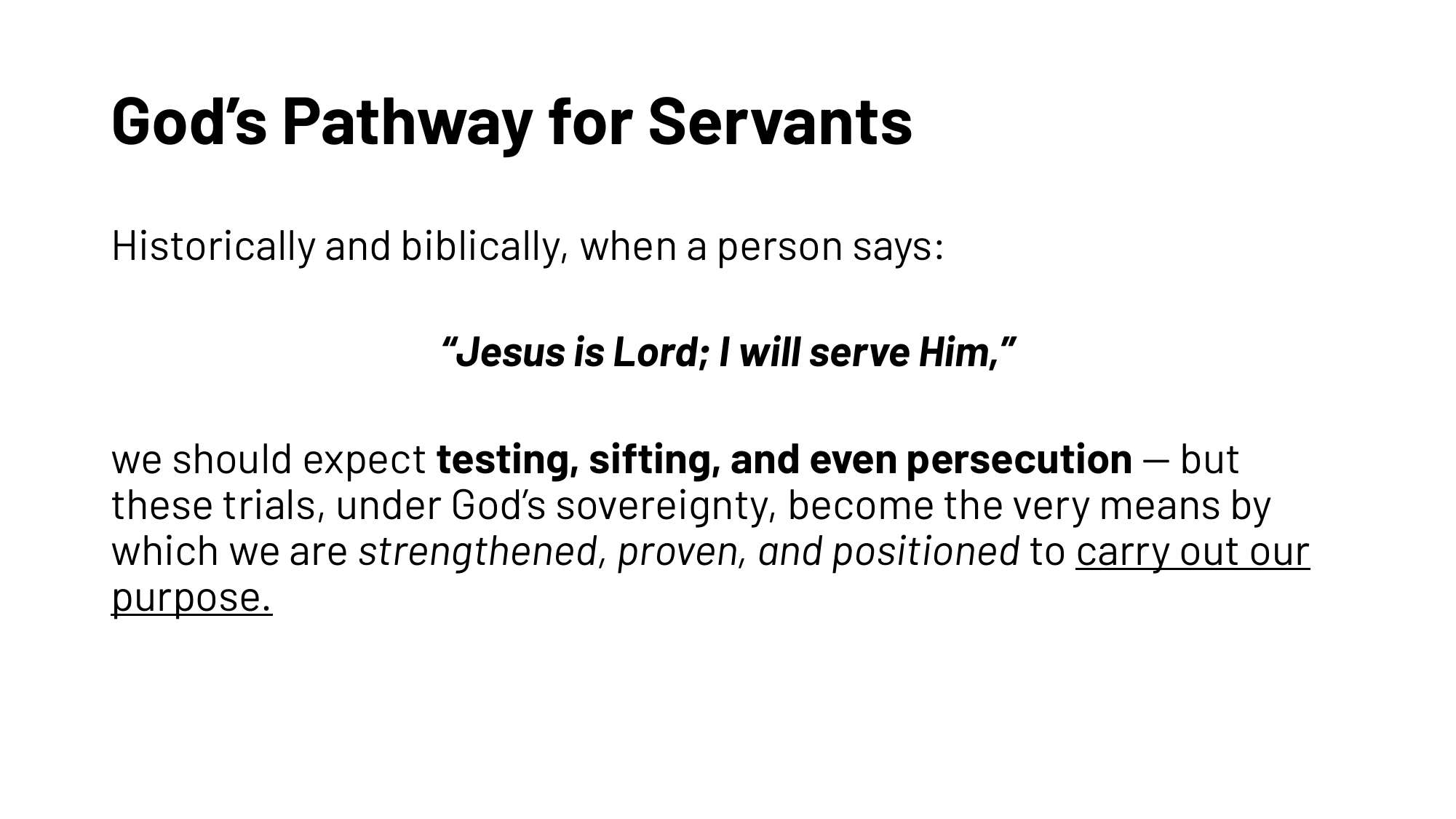

# God’s Pathway for Servants
Historically and biblically, when a person says:
“Jesus is Lord; I will serve Him,”
we should expect testing, sifting, and even persecution — but these trials, under God’s sovereignty, become the very means by which we are strengthened, proven, and positioned to carry out our purpose.